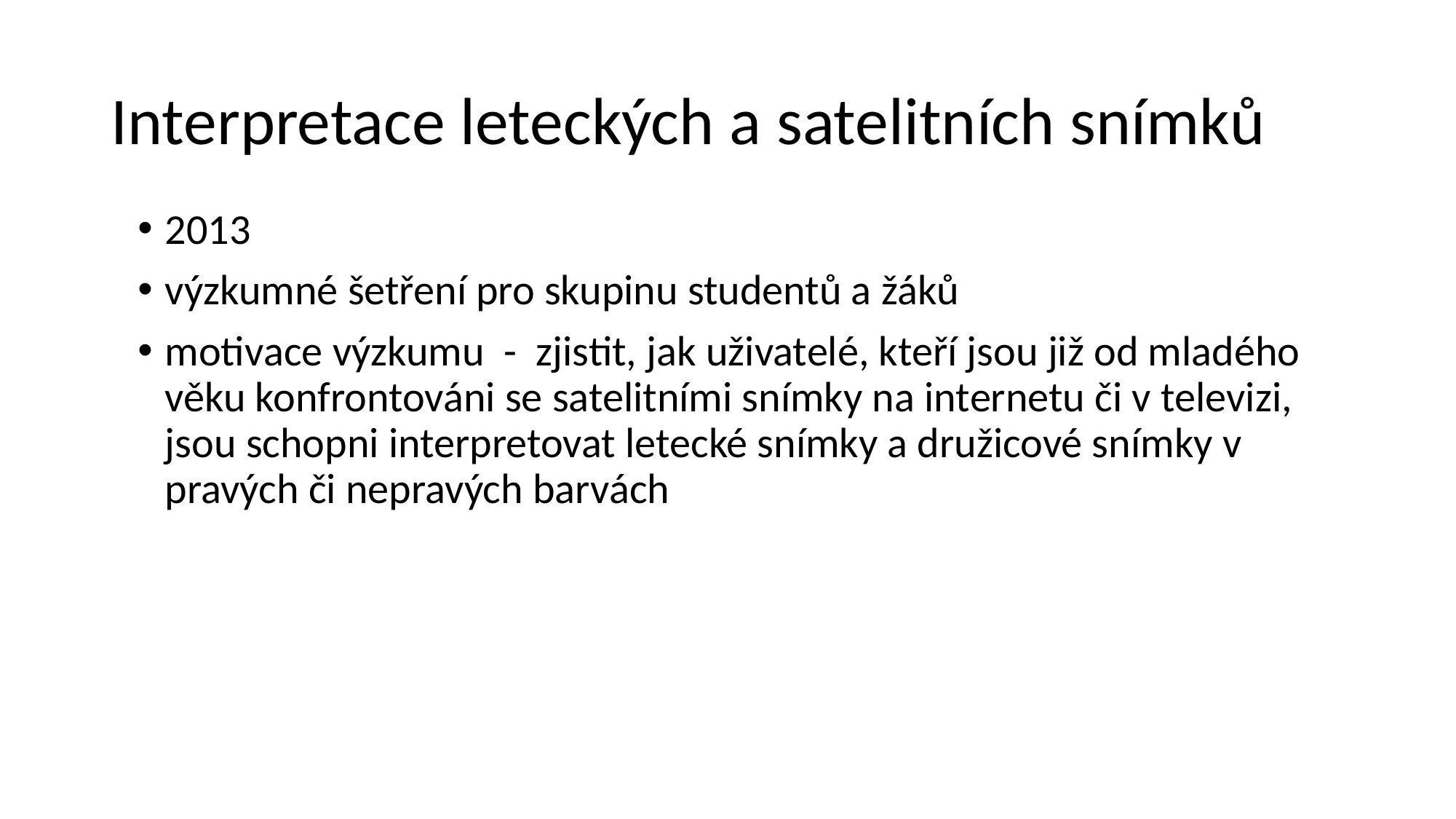

# Interpretace leteckých a satelitních snímků
2013
výzkumné šetření pro skupinu studentů a žáků
motivace výzkumu  -  zjistit, jak uživatelé, kteří jsou již od mladého věku konfrontováni se satelitními snímky na internetu či v televizi, jsou schopni interpretovat letecké snímky a družicové snímky v pravých či nepravých barvách